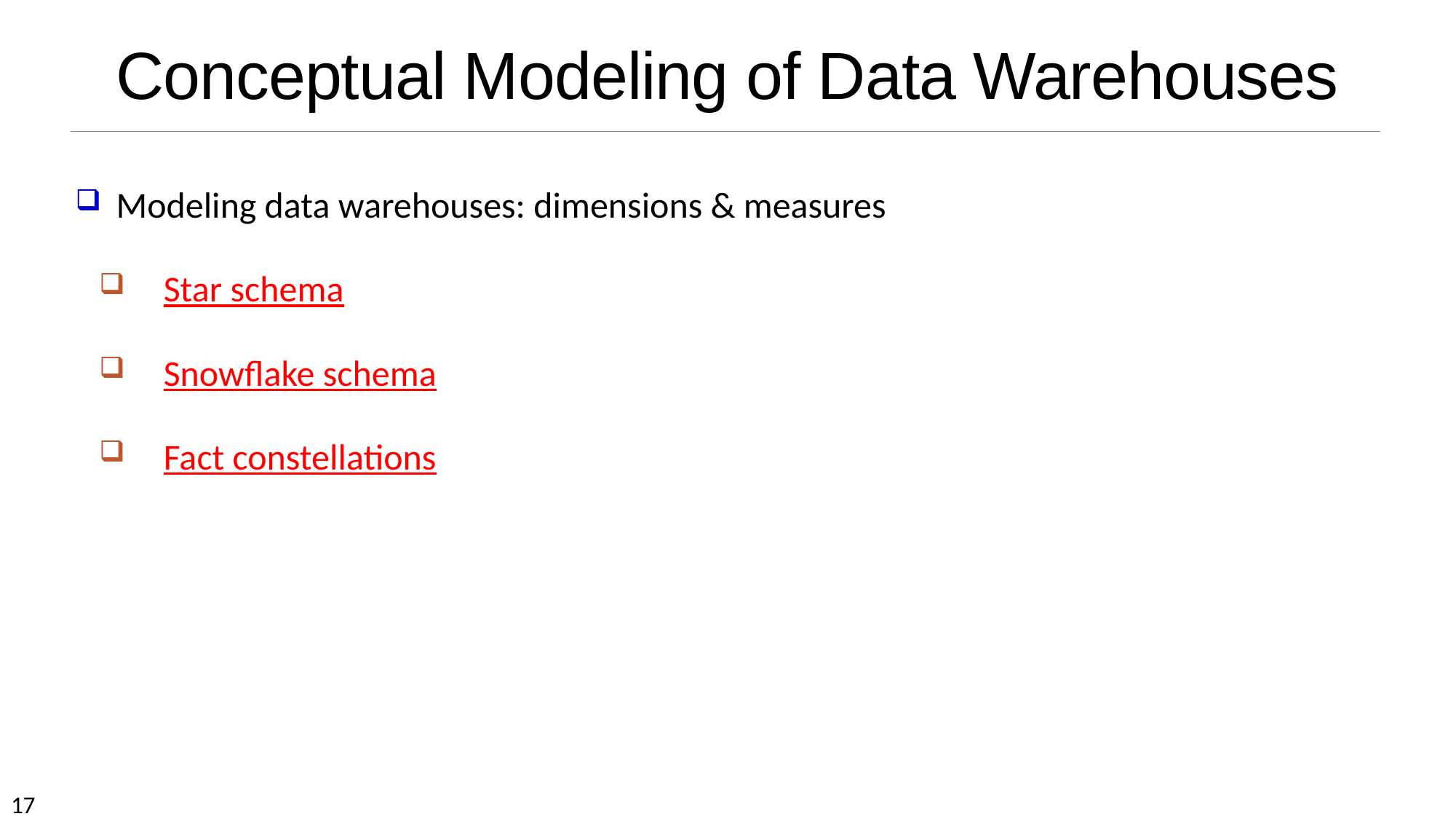

# Conceptual Modeling of Data Warehouses
Modeling data warehouses: dimensions & measures
Star schema
Snowflake schema
Fact constellations